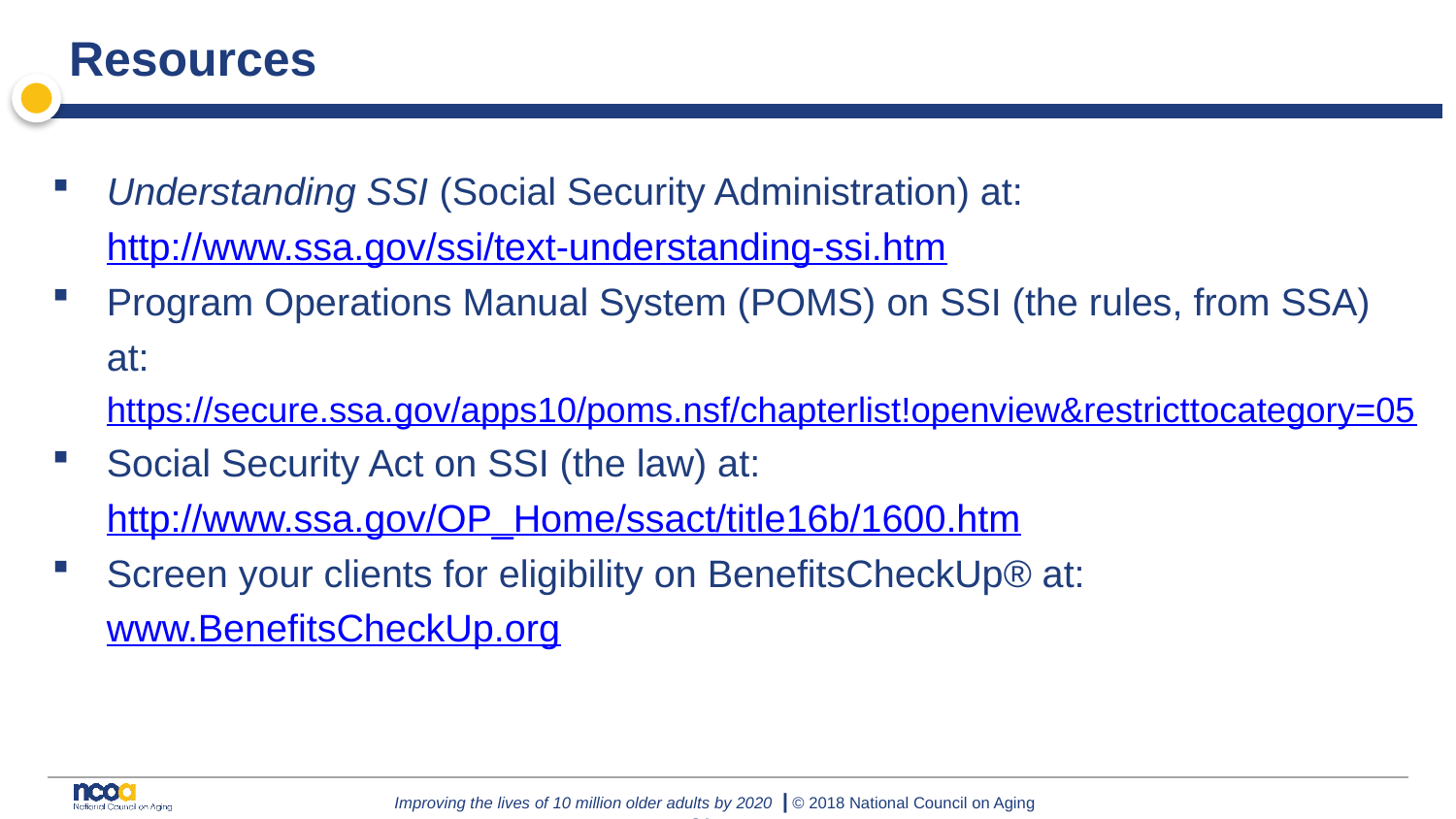

# Resources
Understanding SSI (Social Security Administration) at: http://www.ssa.gov/ssi/text-understanding-ssi.htm
Program Operations Manual System (POMS) on SSI (the rules, from SSA) at: https://secure.ssa.gov/apps10/poms.nsf/chapterlist!openview&restricttocategory=05
Social Security Act on SSI (the law) at:  http://www.ssa.gov/OP_Home/ssact/title16b/1600.htm
Screen your clients for eligibility on BenefitsCheckUp® at: www.BenefitsCheckUp.org